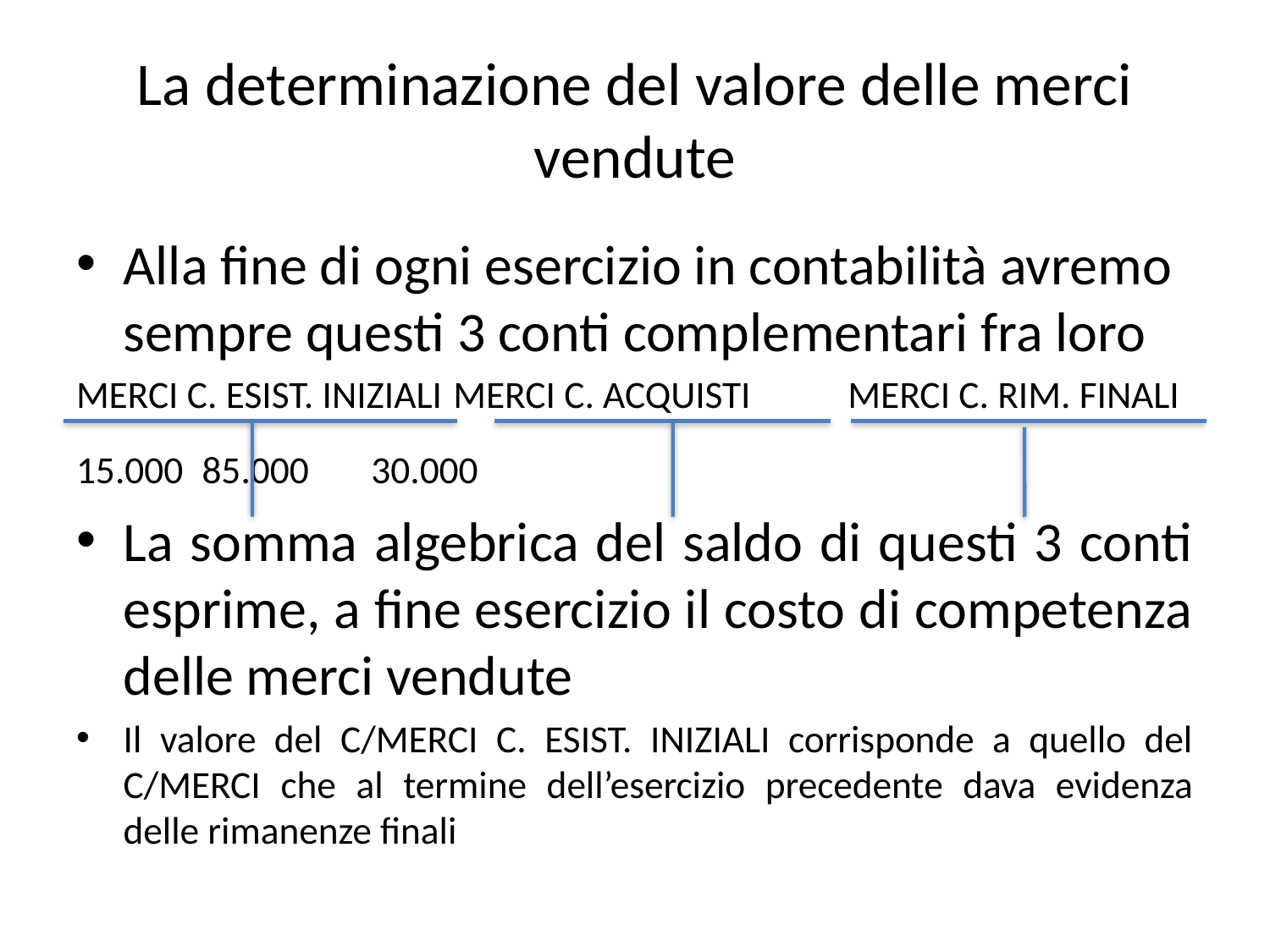

# La determinazione del valore delle merci vendute
Alla fine di ogni esercizio in contabilità avremo sempre questi 3 conti complementari fra loro
MERCI C. ESIST. INIZIALI 	MERCI C. ACQUISTI 	  MERCI C. RIM. FINALI
15.000 									85.000 				     30.000
La somma algebrica del saldo di questi 3 conti esprime, a fine esercizio il costo di competenza delle merci vendute
Il valore del C/MERCI C. ESIST. INIZIALI corrisponde a quello del C/MERCI che al termine dell’esercizio precedente dava evidenza delle rimanenze finali